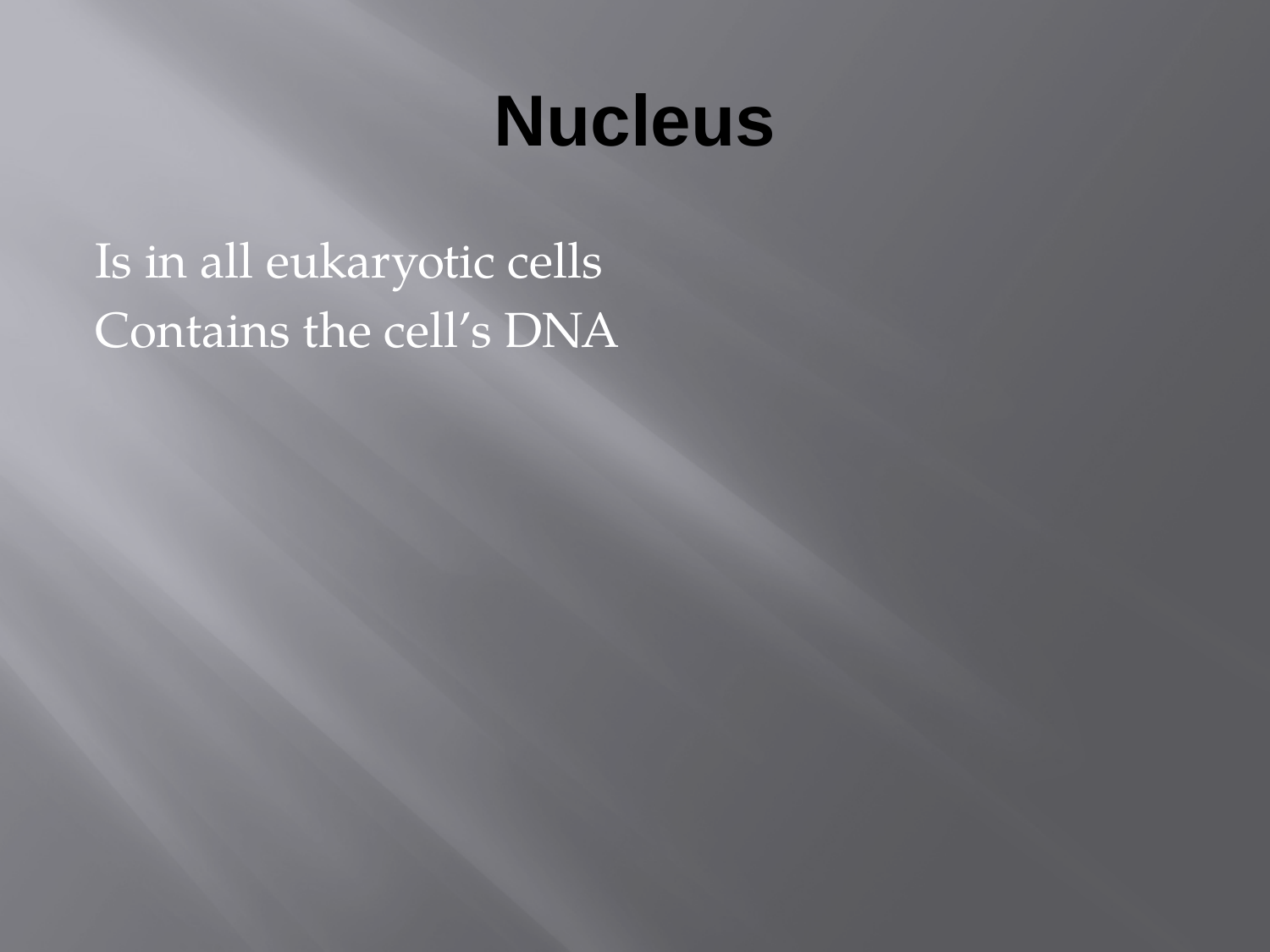

# Nucleus
Is in all eukaryotic cells
Contains the cell’s DNA